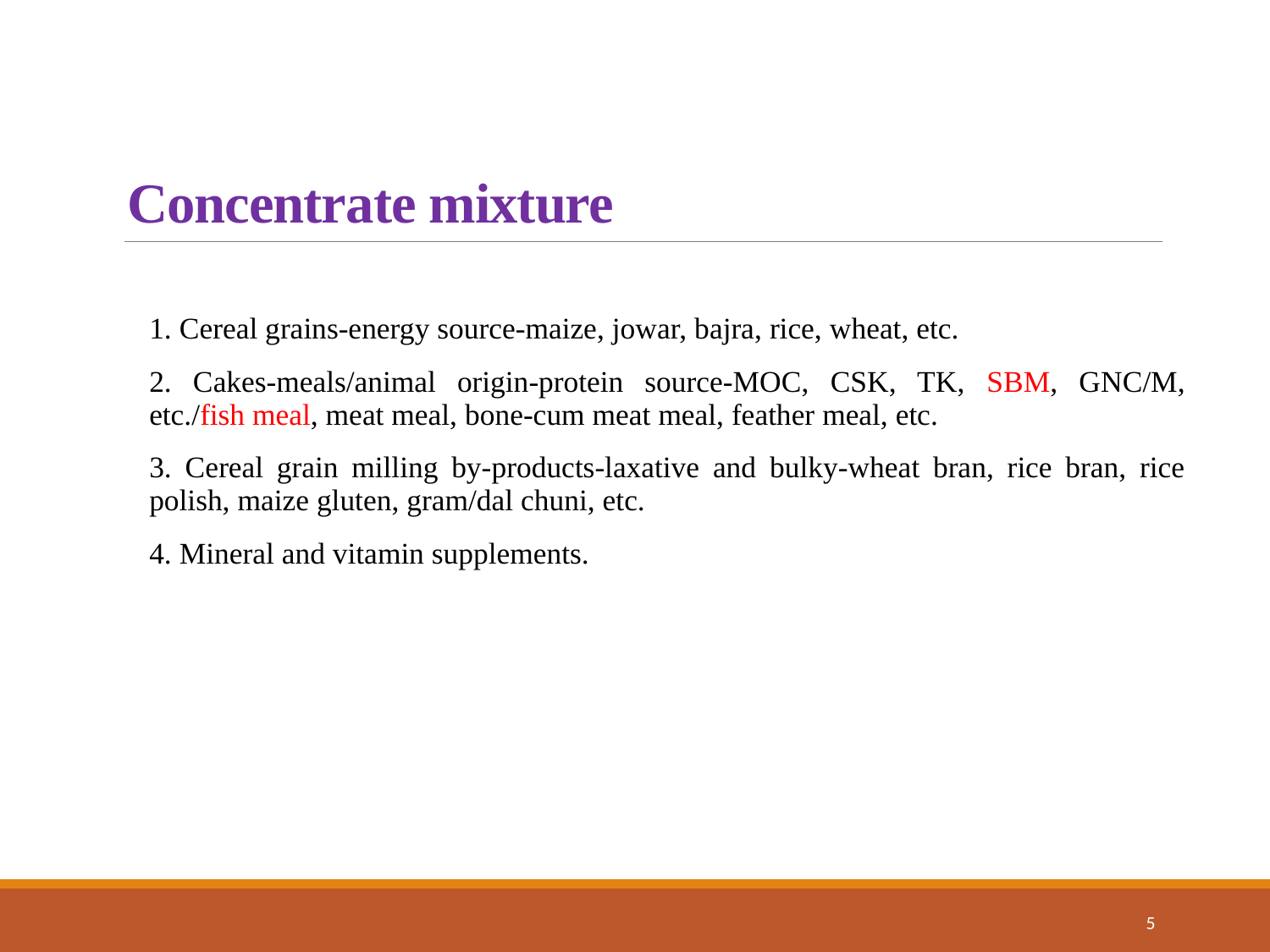

# Concentrate mixture
1. Cereal grains-energy source-maize, jowar, bajra, rice, wheat, etc.
2. Cakes-meals/animal origin-protein source-MOC, CSK, TK, SBM, GNC/M, etc./fish meal, meat meal, bone-cum meat meal, feather meal, etc.
3. Cereal grain milling by-products-laxative and bulky-wheat bran, rice bran, rice polish, maize gluten, gram/dal chuni, etc.
4. Mineral and vitamin supplements.
5